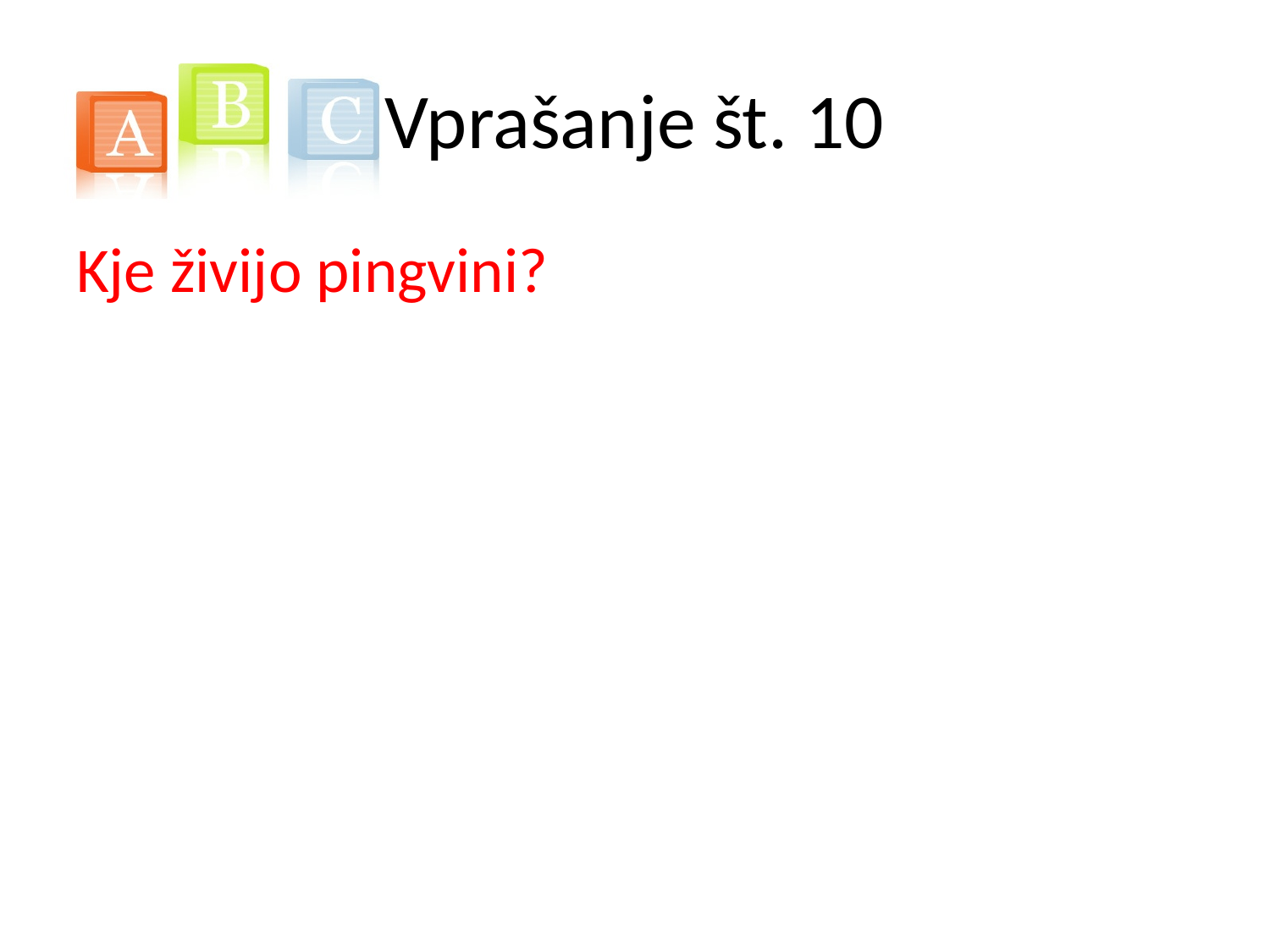

# Vprašanje št. 10
Kje živijo pingvini?